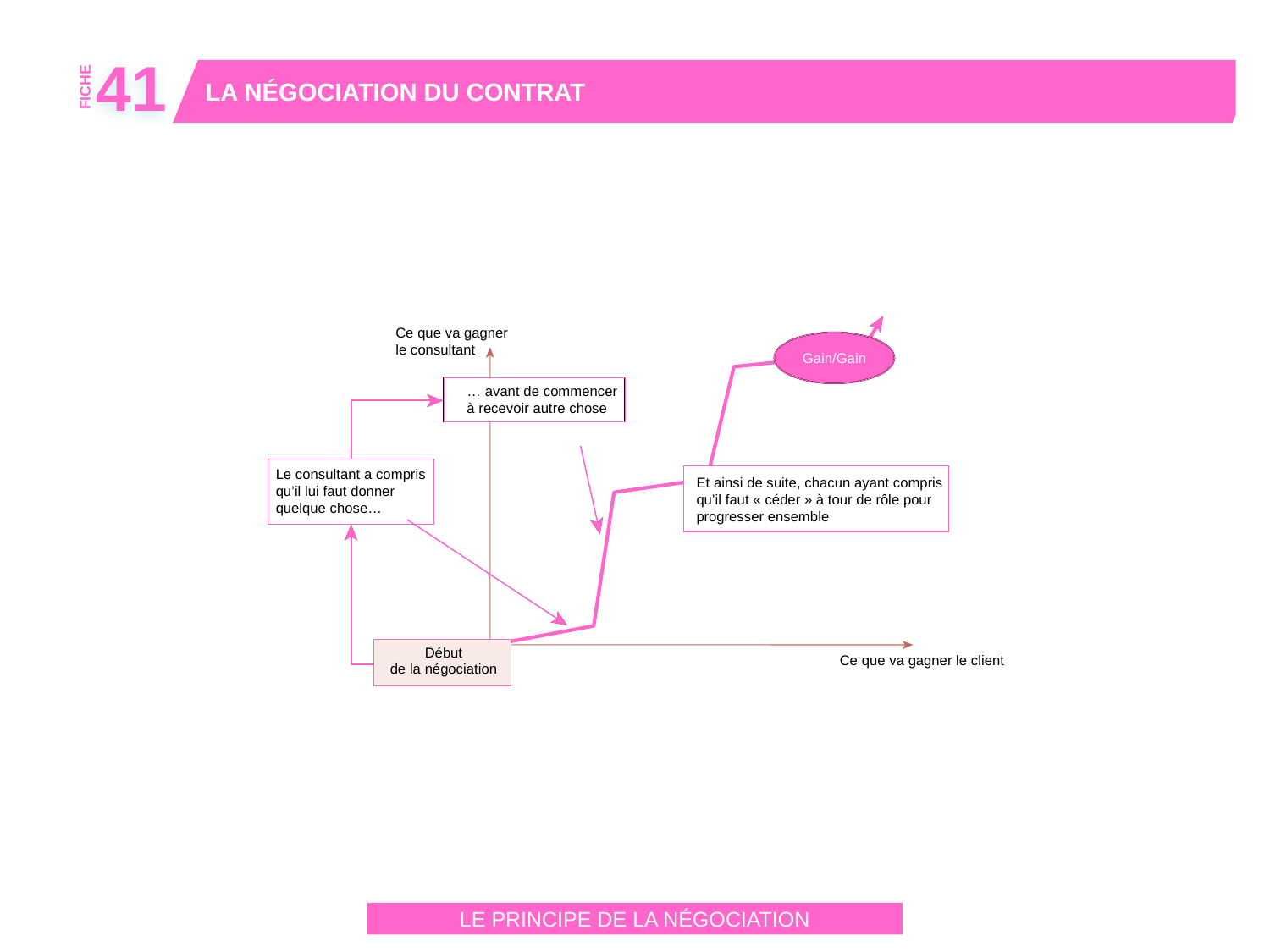

41

LA NÉGOCIATION DU CONTRAT
FICHE

Ce que va gagner
le consultant

Gain/Gain

… avant de commencer
à recevoir autre chose

Le consultant a compris
qu’il lui faut donner
quelque chose…

Et ainsi de suite, chacun ayant compris
qu’il faut « céder » à tour de rôle pour
progresser ensemble

Début
de la négociation

Ce que va gagner le client
LE PRINCIPE DE LA NÉGOCIATION